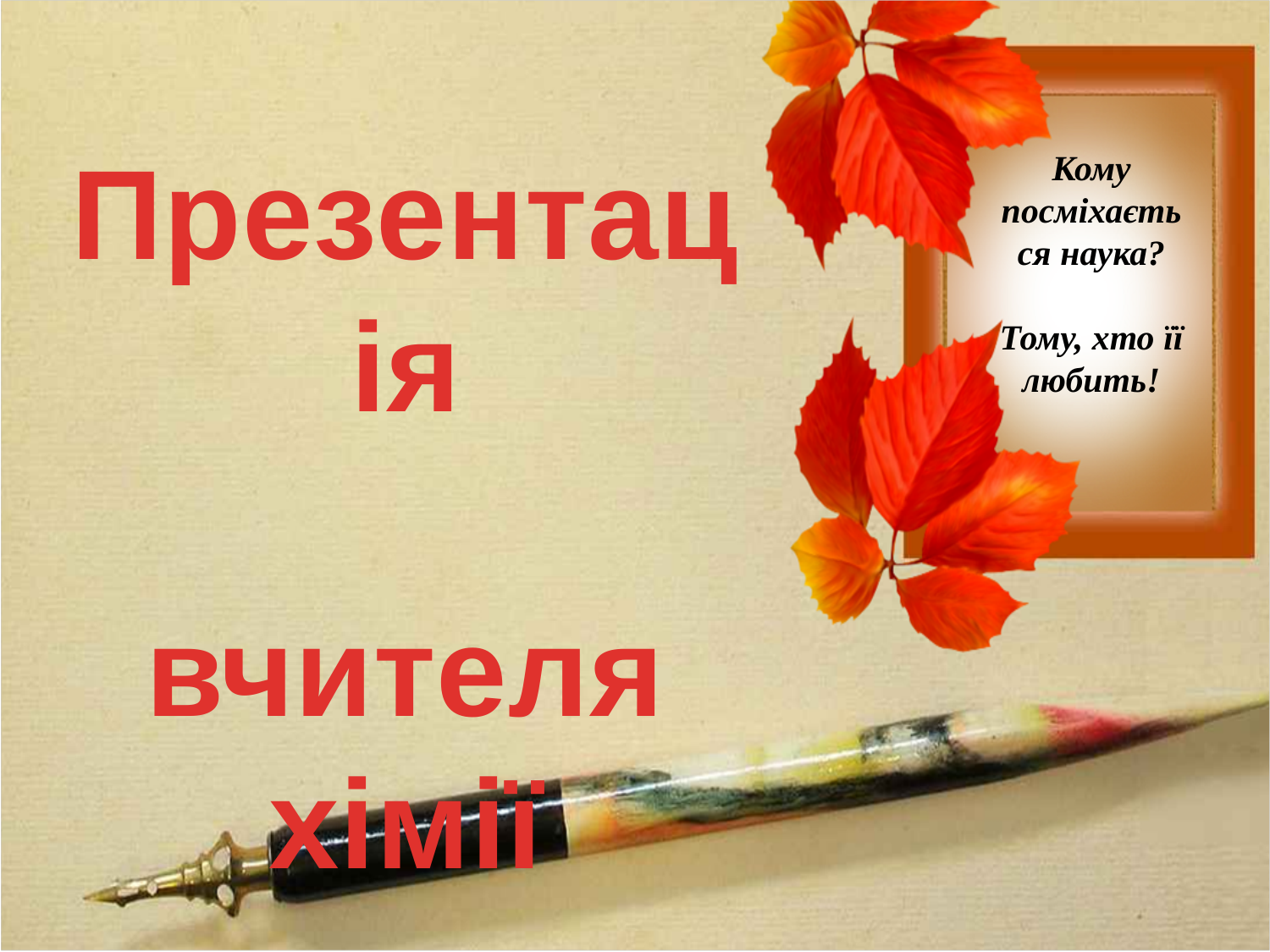

Презентація

вчителя хімії
Кому посміхається наука?

Тому, хто її любить!